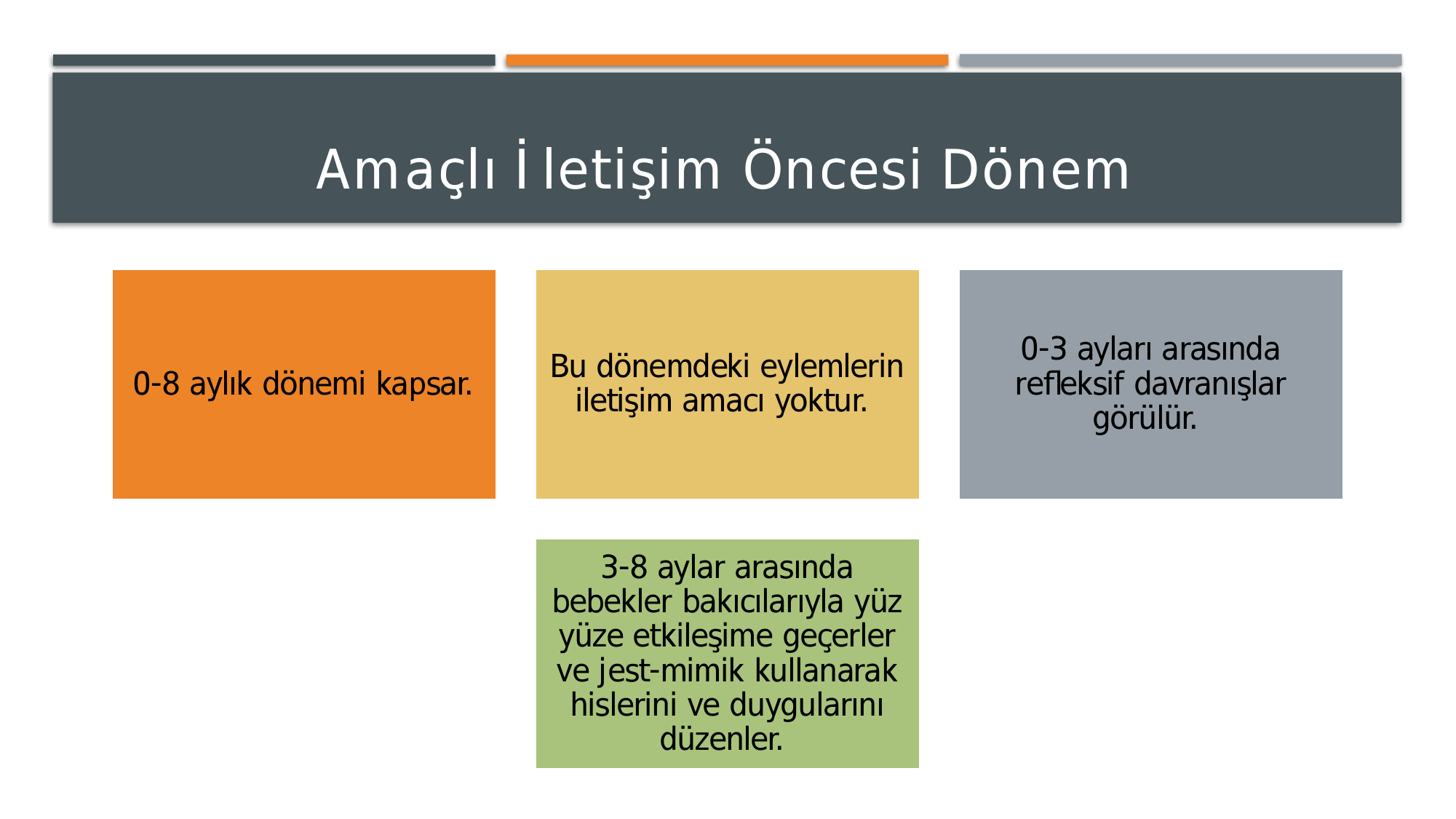

# Amaçlı İletişim Öncesi Dönem
0-8 aylık dönemi kapsar.
Bu dönemdeki eylemlerin iletişim amacı yoktur.
0-3 ayları arasında refleksif davranışlar görülür.
3-8 aylar arasında bebekler bakıcılarıyla yüz yüze etkileşime geçerler ve jest-mimik kullanarak hislerini ve duygularını düzenler.